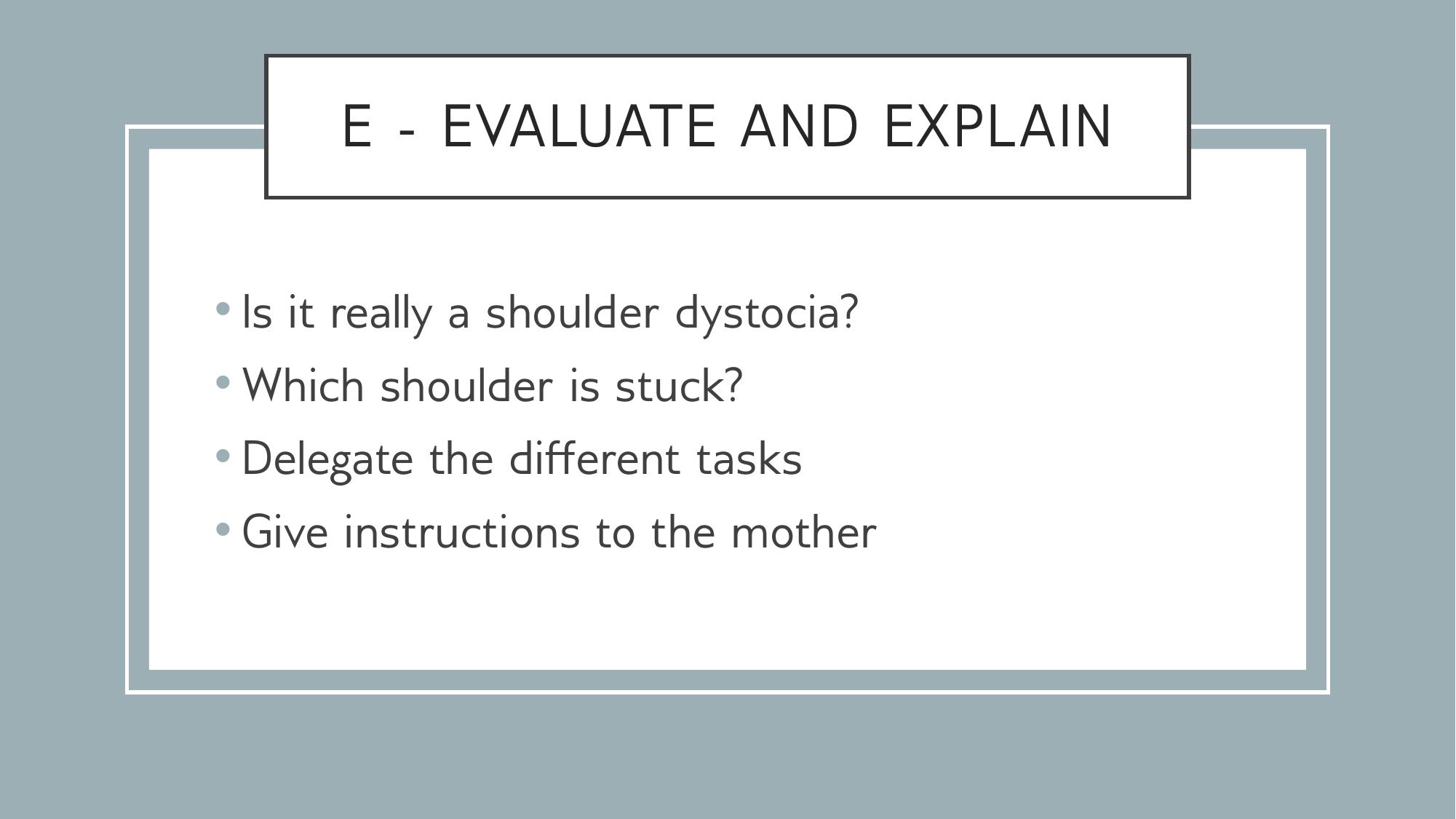

# E - Evaluate and explain

Is it really a shoulder dystocia?
Which shoulder is stuck?
Delegate the different tasks
Give instructions to the mother